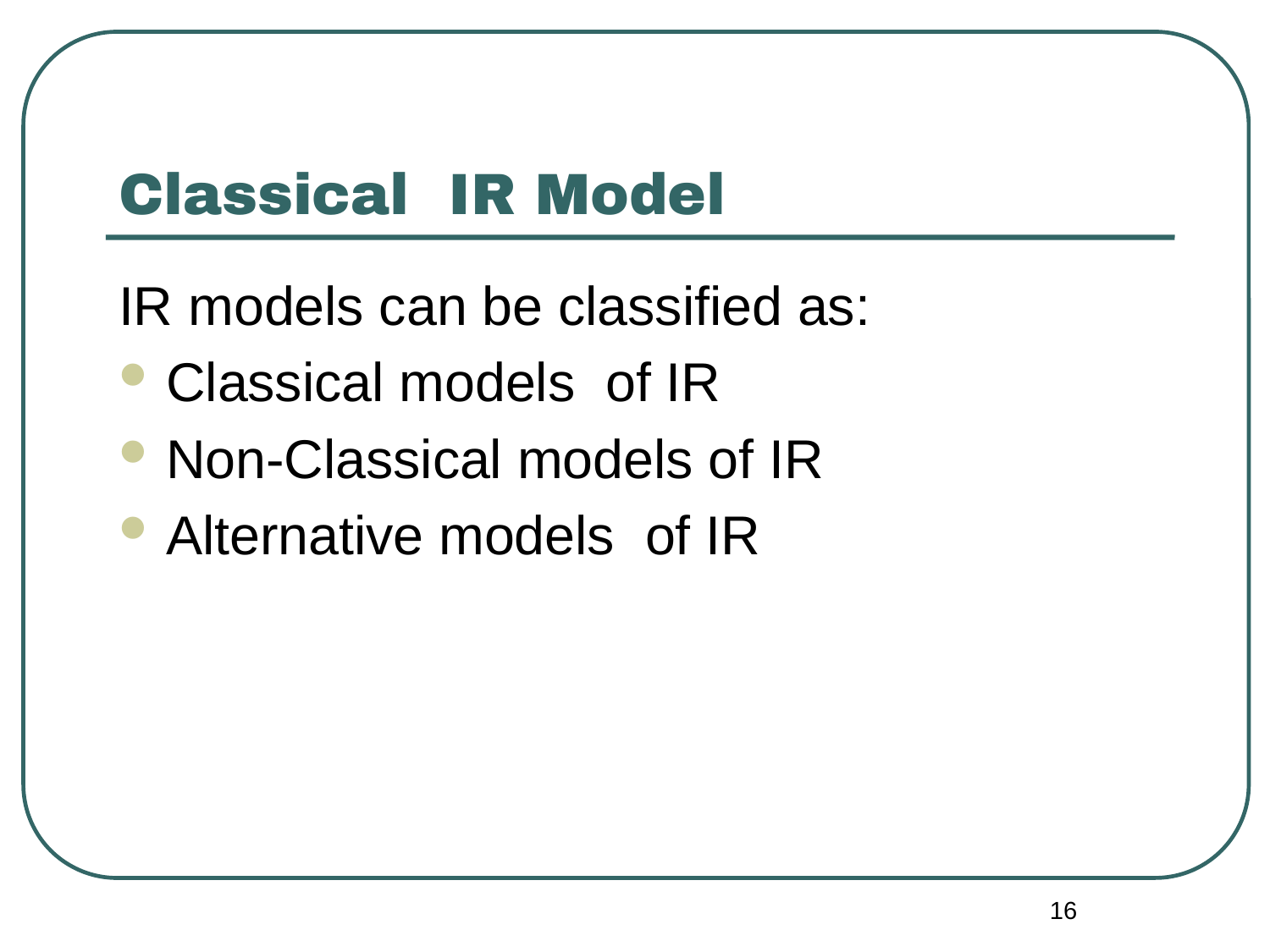

# Classical  IR Model
IR models can be classified as:
Classical models  of IR
Non-Classical models of IR
Alternative models  of IR
16